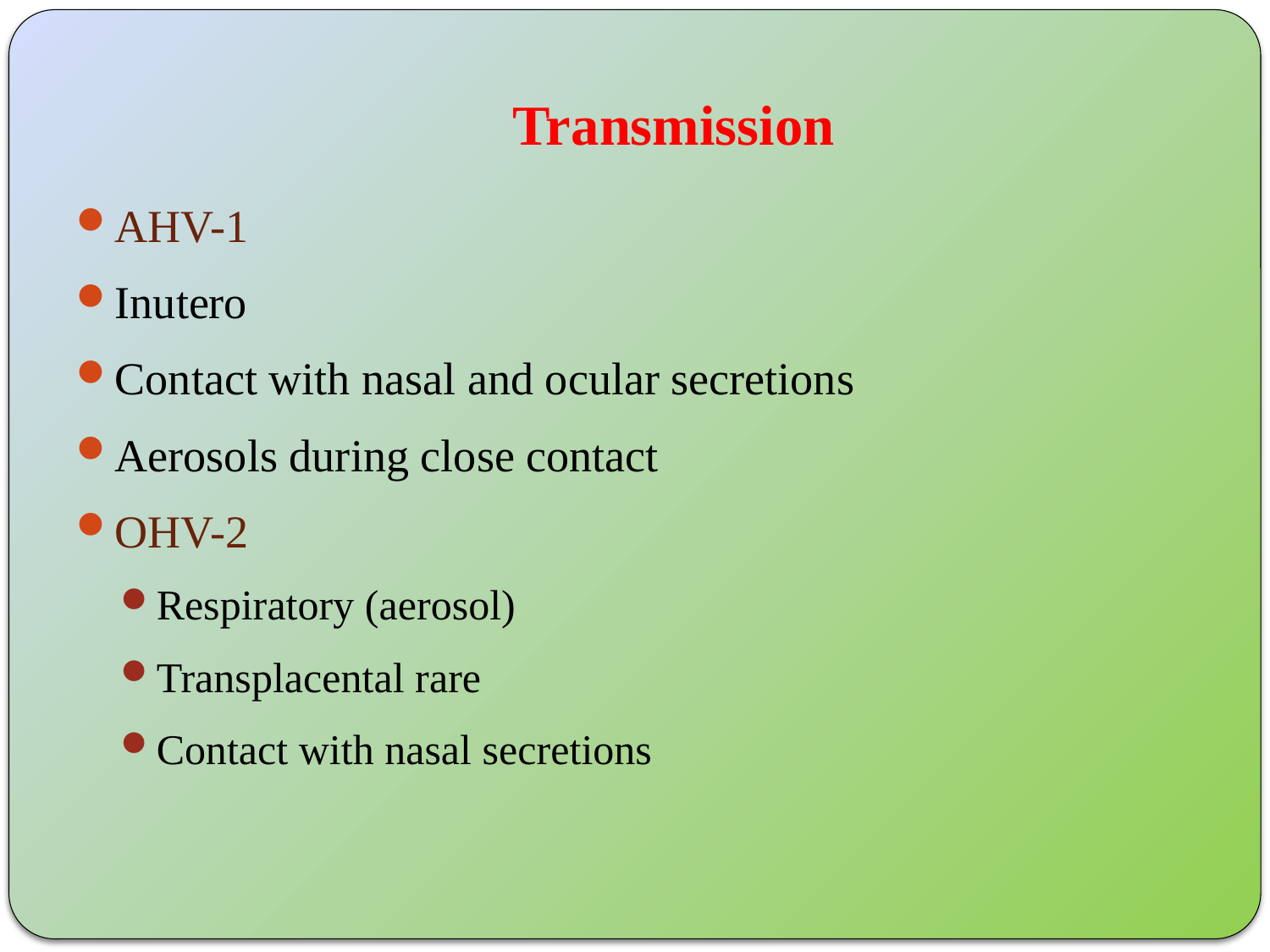

# Transmission
AHV-1
Inutero
Contact with nasal and ocular secretions
Aerosols during close contact
OHV-2
Respiratory (aerosol)
Transplacental rare
Contact with nasal secretions